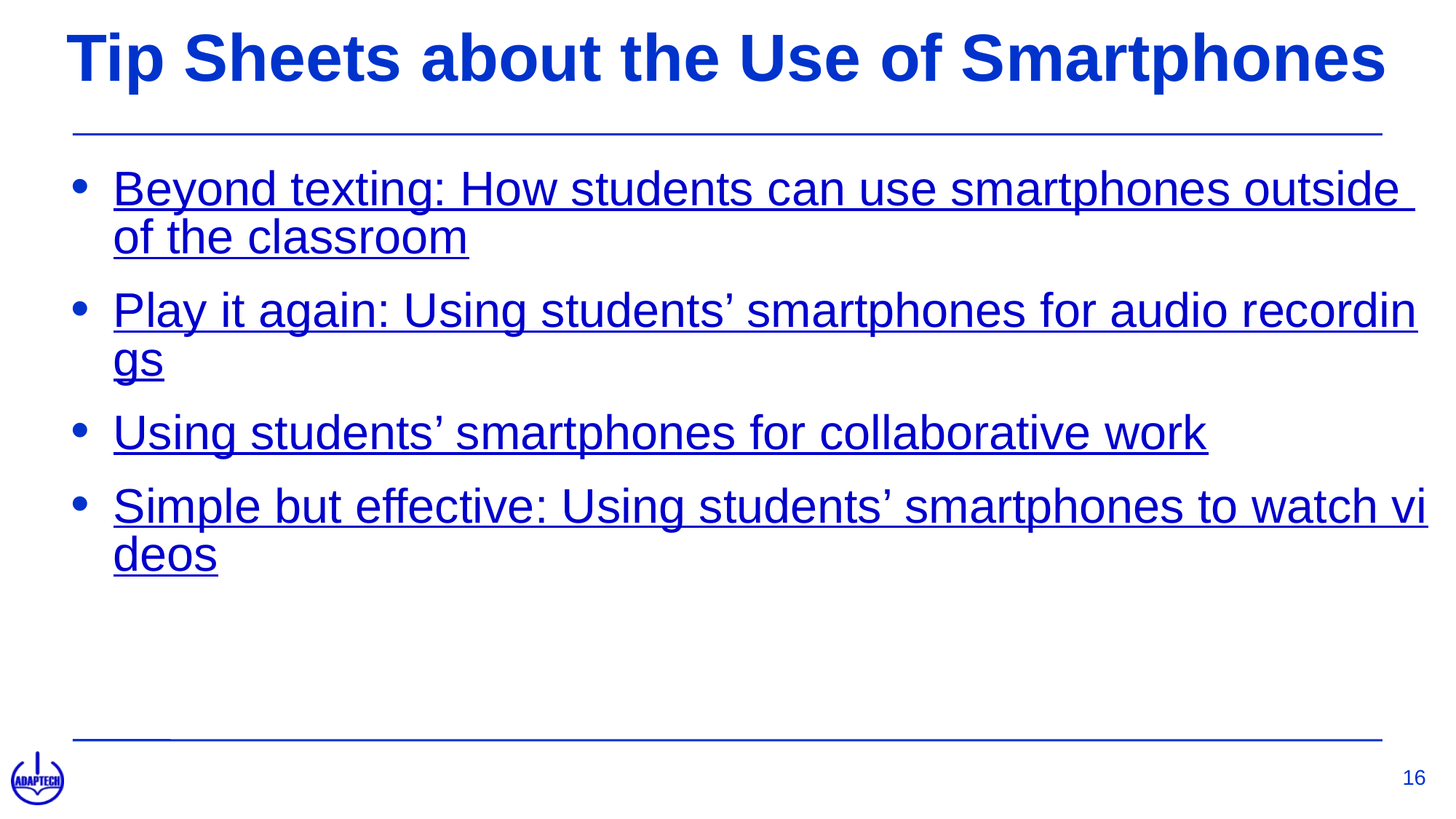

# Tip Sheets about the Use of Smartphones
Beyond texting: How students can use smartphones outside of the classroom
Play it again: Using students’ smartphones for audio recordings
Using students’ smartphones for collaborative work
Simple but effective: Using students’ smartphones to watch videos
16